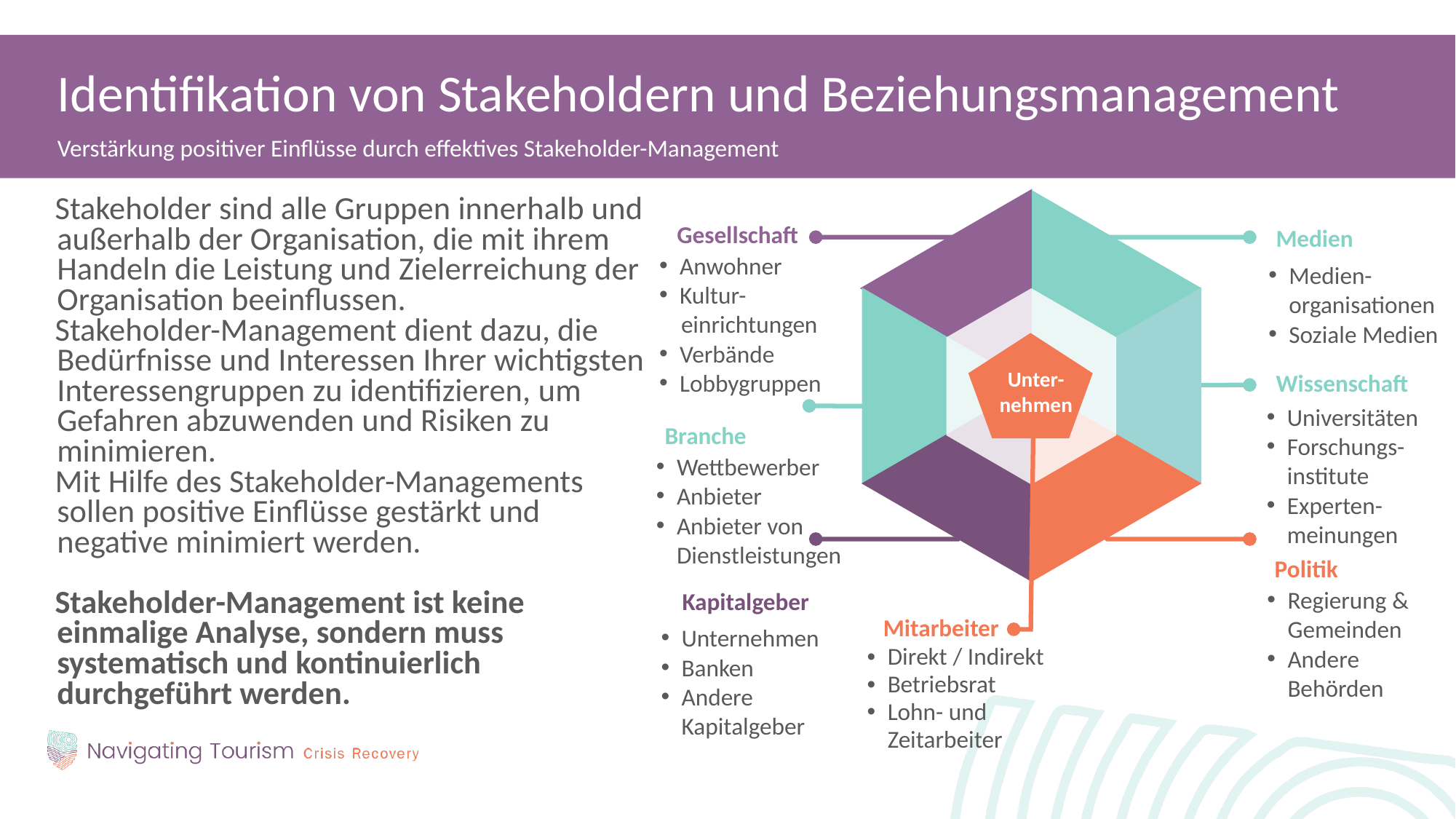

Identifikation von Stakeholdern und Beziehungsmanagement
Verstärkung positiver Einflüsse durch effektives Stakeholder-Management
Stakeholder sind alle Gruppen innerhalb und außerhalb der Organisation, die mit ihrem Handeln die Leistung und Zielerreichung der Organisation beeinflussen.
Stakeholder-Management dient dazu, die Bedürfnisse und Interessen Ihrer wichtigsten Interessengruppen zu identifizieren, um Gefahren abzuwenden und Risiken zu minimieren.
Mit Hilfe des Stakeholder-Managements sollen positive Einflüsse gestärkt und negative minimiert werden.

Stakeholder-Management ist keine einmalige Analyse, sondern muss systematisch und kontinuierlich durchgeführt werden.

Gesellschaft
Medien

Anwohner
Kultur-
    einrichtungen
Verbände
Lobbygruppen
Medien-organisationen
Soziale Medien

Unter-
nehmen
Wissenschaft

Universitäten
Forschungs-institute
Experten-meinungen

Branche
Wettbewerber
Anbieter
Anbieter von Dienstleistungen

Politik
Kapitalgeber
Regierung & Gemeinden
Andere Behörden
Mitarbeiter
Unternehmen
Banken
Andere Kapitalgeber
Direkt / Indirekt
Betriebsrat
Lohn- und Zeitarbeiter